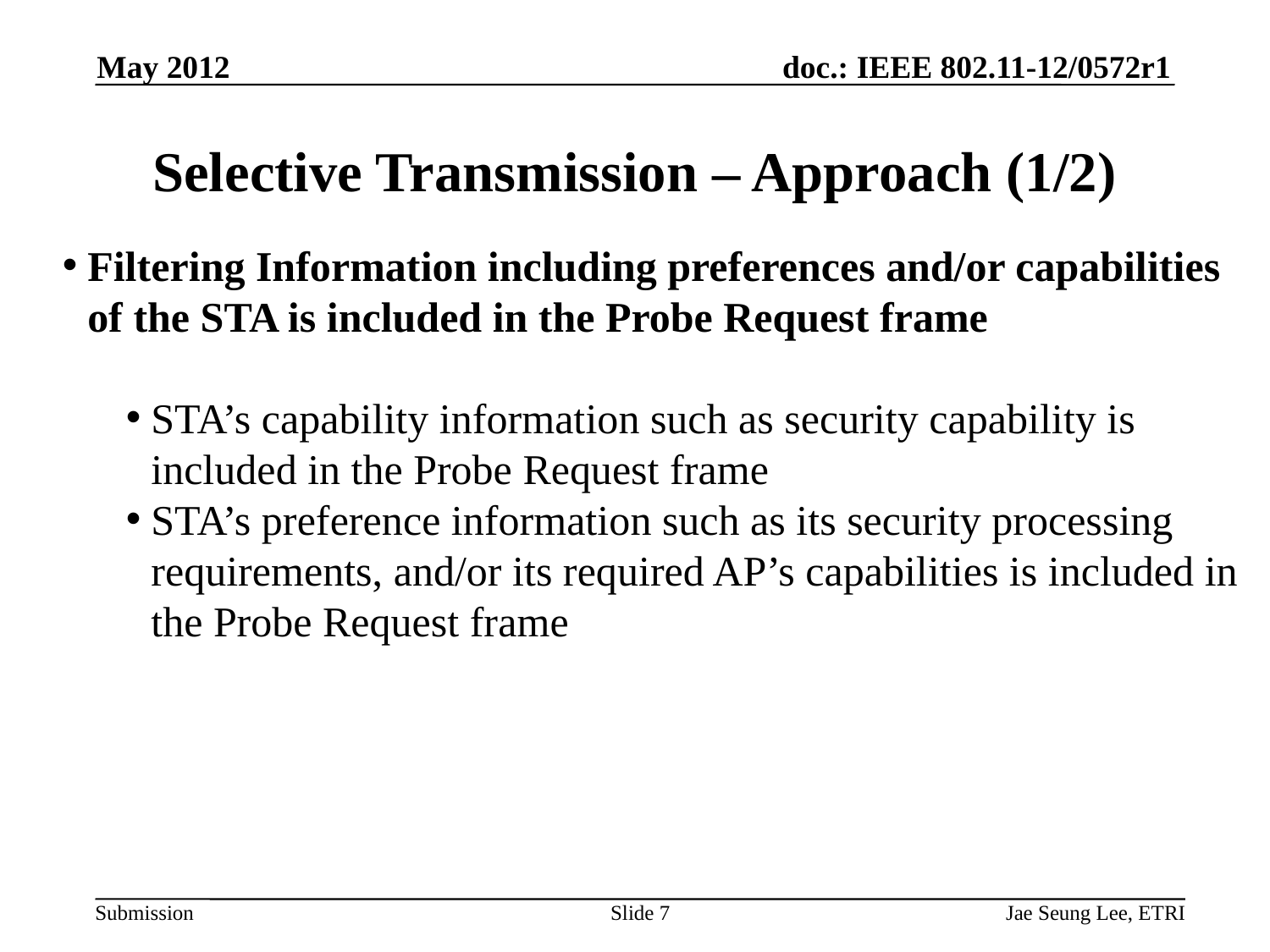

May 2012
# Selective Transmission – Approach (1/2)
Filtering Information including preferences and/or capabilities of the STA is included in the Probe Request frame

STA’s capability information such as security capability is included in the Probe Request frame
STA’s preference information such as its security processing requirements, and/or its required AP’s capabilities is included in the Probe Request frame

Slide 7
Jae Seung Lee, ETRI